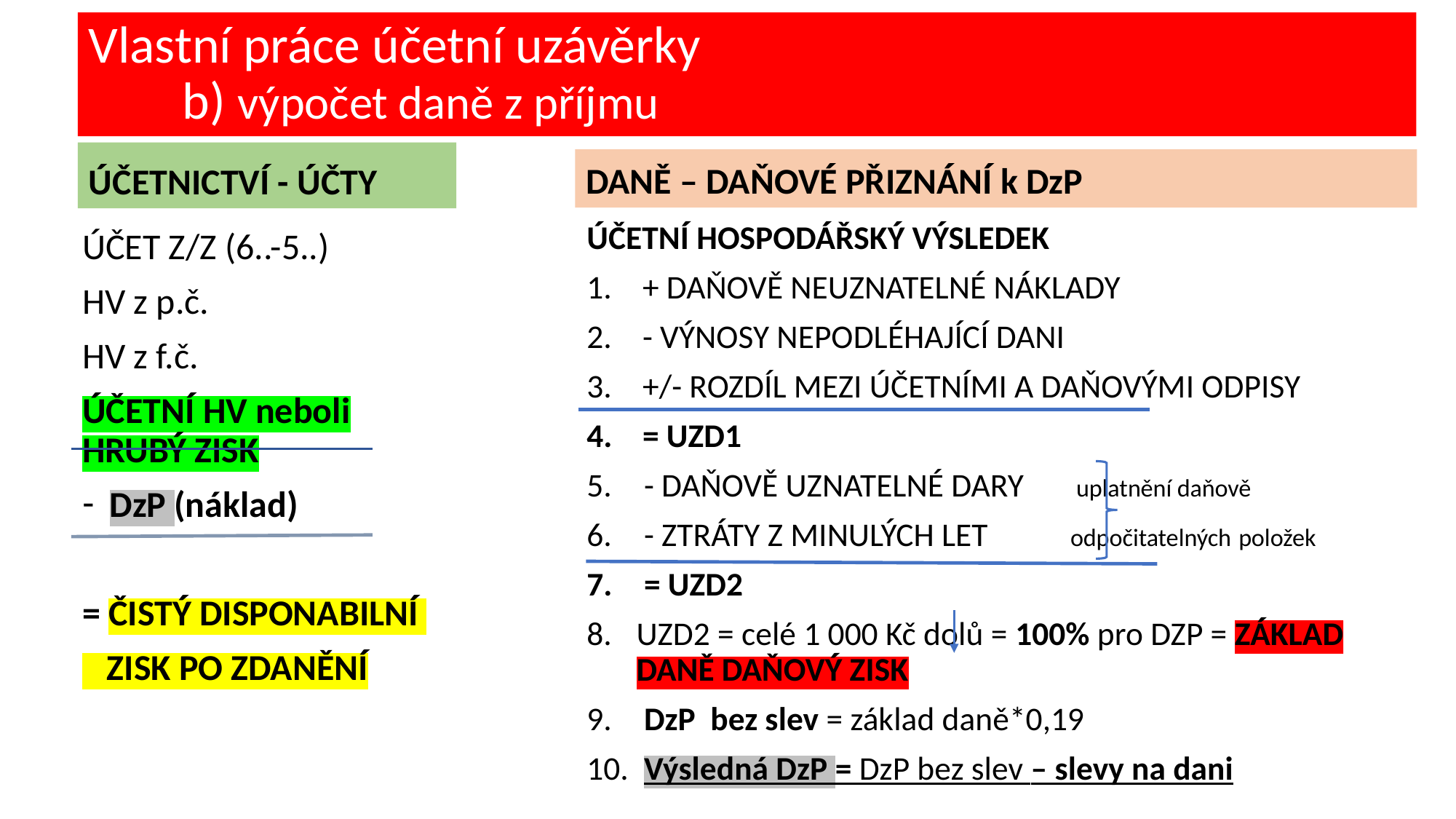

# Vlastní práce účetní uzávěrky b) výpočet daně z příjmu
ÚČETNICTVÍ - ÚČTY
DANĚ – DAŇOVÉ PŘIZNÁNÍ k DzP
ÚČETNÍ HOSPODÁŘSKÝ VÝSLEDEK
+ DAŇOVĚ NEUZNATELNÉ NÁKLADY
- VÝNOSY NEPODLÉHAJÍCÍ DANI
+/- ROZDÍL MEZI ÚČETNÍMI A DAŇOVÝMI ODPISY
= UZD1
 - DAŇOVĚ UZNATELNÉ DARY       uplatnění daňově
 - ZTRÁTY Z MINULÝCH LET           odpočitatelných položek
 = UZD2
UZD2 = celé 1 000 Kč dolů = 100% pro DZP = ZÁKLAD DANĚ DAŇOVÝ ZISK
 DzP  bez slev = základ daně*0,19
 Výsledná DzP = DzP bez slev – slevy na dani
ÚČET Z/Z (6..-5..)
HV z p.č.
HV z f.č.
ÚČETNÍ HV neboli HRUBÝ ZISK
DzP (náklad)

= ČISTÝ DISPONABILNÍ
   ZISK PO ZDANĚNÍ